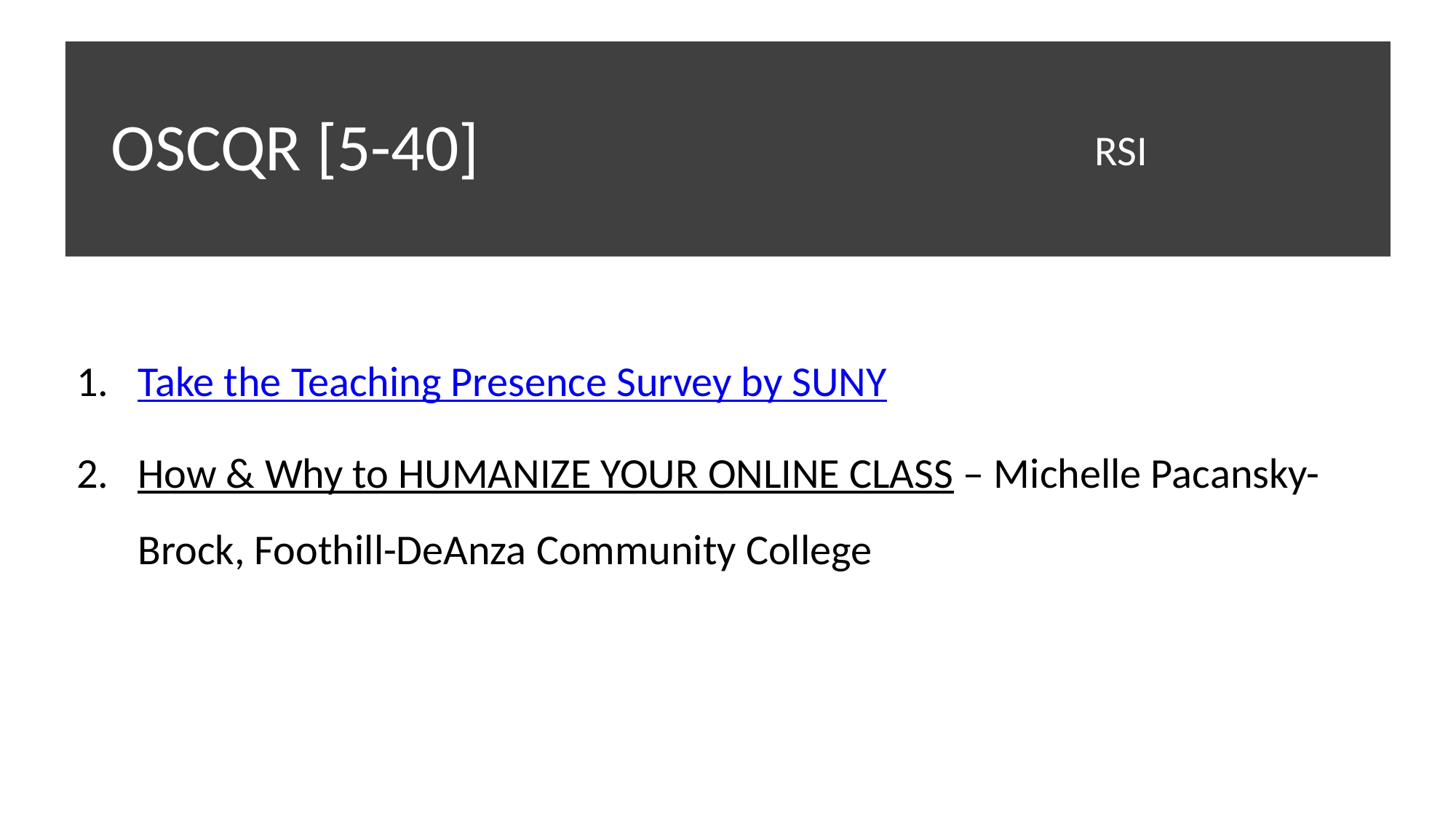

# OSCQR [5-40]
RSI
Take the Teaching Presence Survey by SUNY
How & Why to HUMANIZE YOUR ONLINE CLASS – Michelle Pacansky-Brock, Foothill-DeAnza Community College